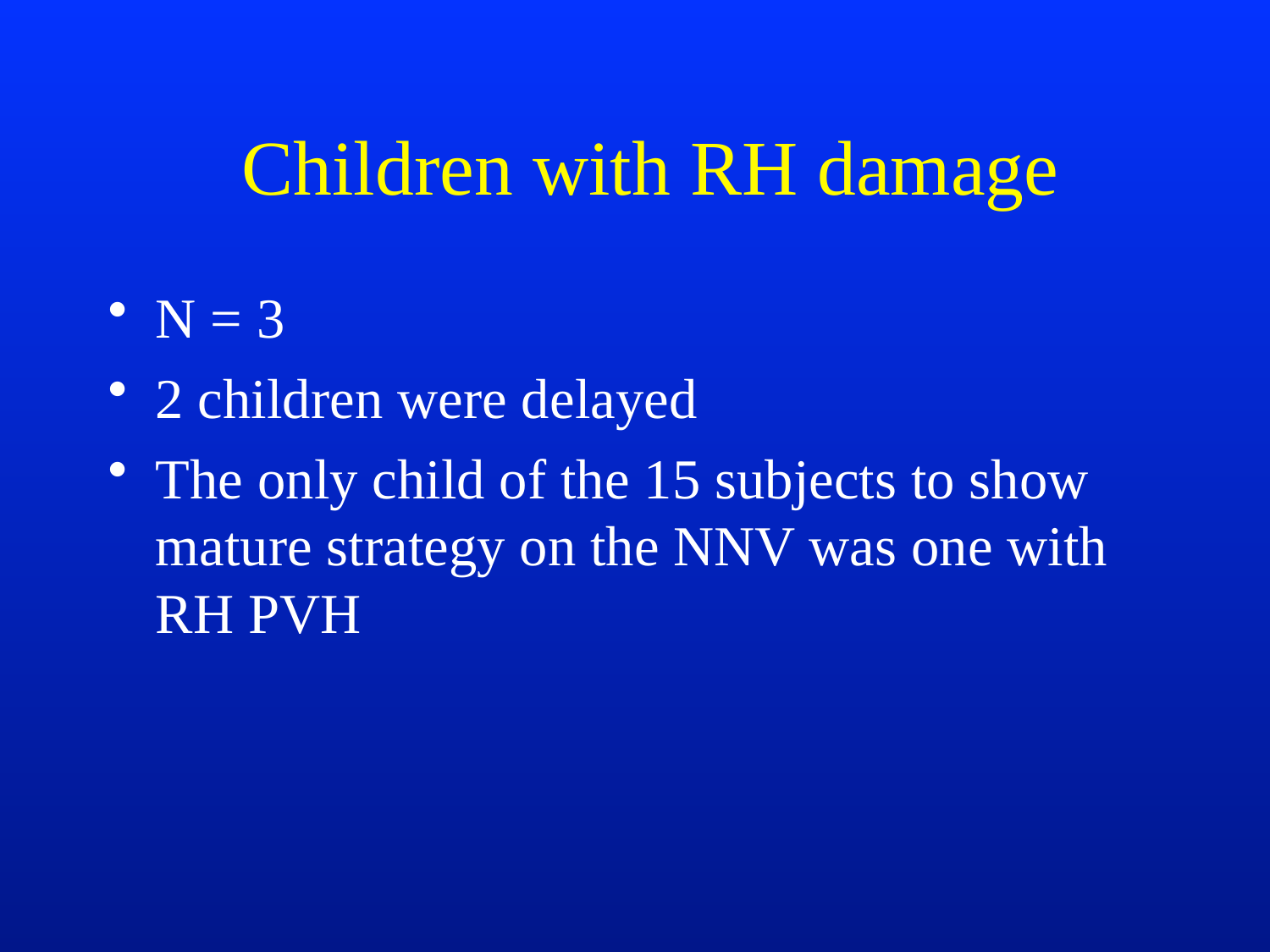

# Children with RH damage
N = 3
2 children were delayed
The only child of the 15 subjects to show mature strategy on the NNV was one with RH PVH